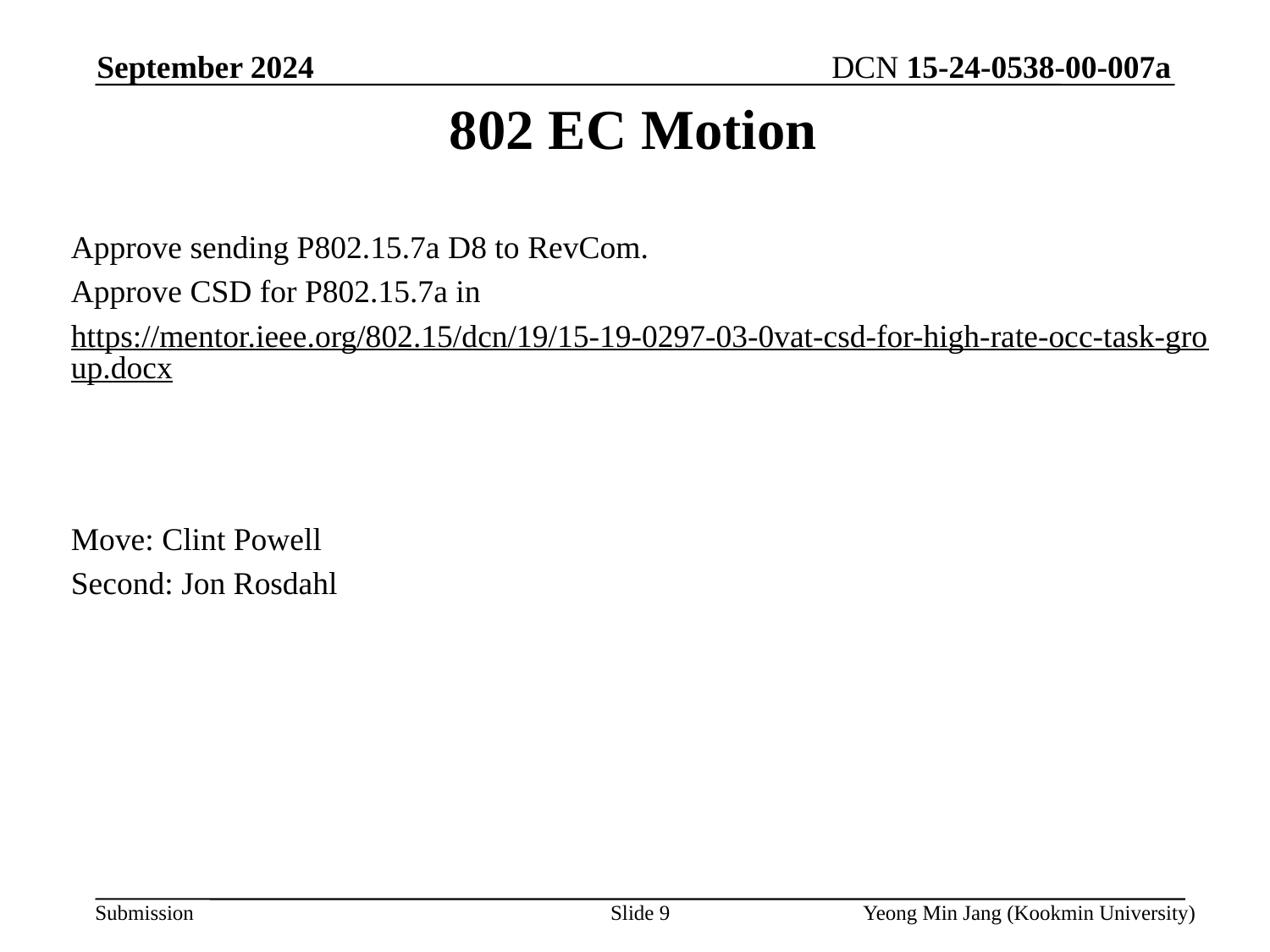

September 2024
# 802 EC Motion
Approve sending P802.15.7a D8 to RevCom.
Approve CSD for P802.15.7a in
https://mentor.ieee.org/802.15/dcn/19/15-19-0297-03-0vat-csd-for-high-rate-occ-task-group.docx

Move: Clint Powell
Second: Jon Rosdahl
Slide 9
Yeong Min Jang (Kookmin University)